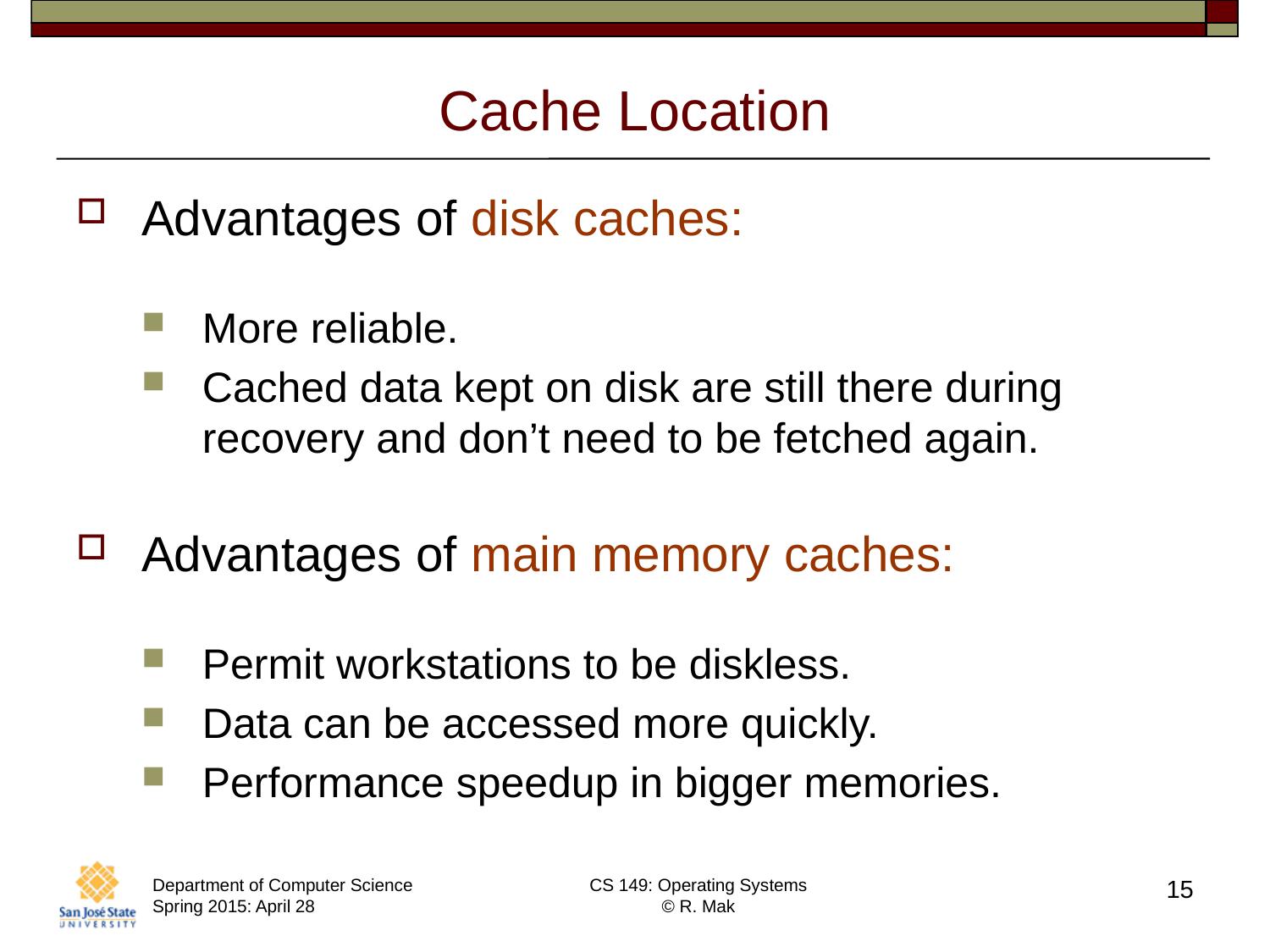

# Cache Location
Advantages of disk caches:

More reliable.
Cached data kept on disk are still there during recovery and don’t need to be fetched again.

Advantages of main memory caches:

Permit workstations to be diskless.
Data can be accessed more quickly.
Performance speedup in bigger memories.
Department of Computer Science Spring 2015: April 28
CS 149: Operating Systems
© R. Mak
15